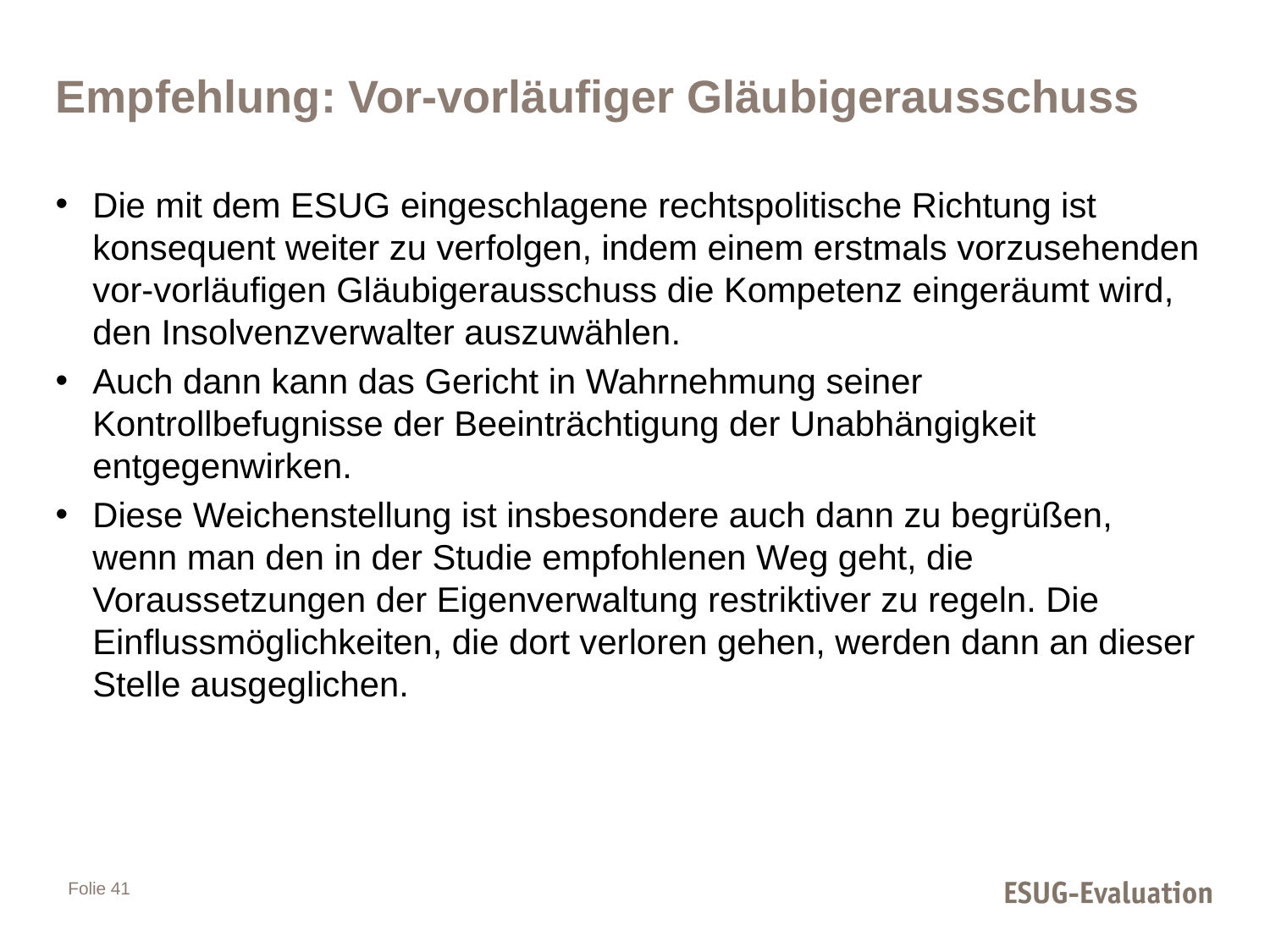

# Empfehlung: Vor-vorläufiger Gläubigerausschuss
Die mit dem ESUG eingeschlagene rechtspolitische Richtung ist konsequent weiter zu verfolgen, indem einem erstmals vorzusehenden vor-vorläufigen Gläubigerausschuss die Kompetenz eingeräumt wird, den Insolvenzverwalter auszuwählen.
Auch dann kann das Gericht in Wahrnehmung seiner Kontrollbefugnisse der Beeinträchtigung der Unabhängigkeit entgegenwirken.
Diese Weichenstellung ist insbesondere auch dann zu begrüßen, wenn man den in der Studie empfohlenen Weg geht, die Voraussetzungen der Eigenverwaltung restriktiver zu regeln. Die Einflussmöglichkeiten, die dort verloren gehen, werden dann an dieser Stelle ausgeglichen.
Folie 41